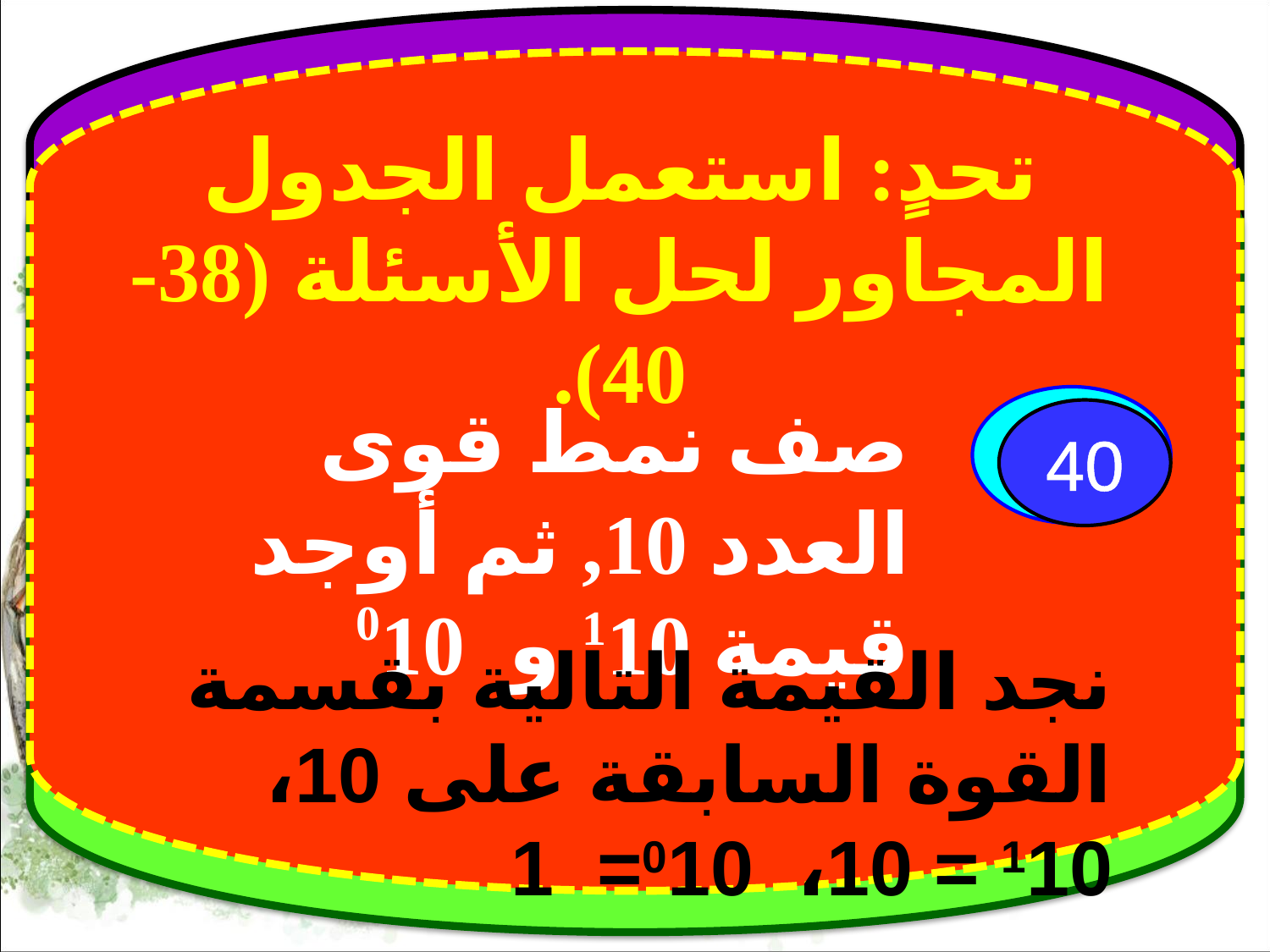

تحدٍ: استعمل الجدول المجاور لحل الأسئلة (38-40).
صف نمط قوى العدد 10, ثم أوجد قيمة 110 و  010

40
نجد القيمة التالية بقسمة القوة السابقة على 10، 110 = 10،  010=  1